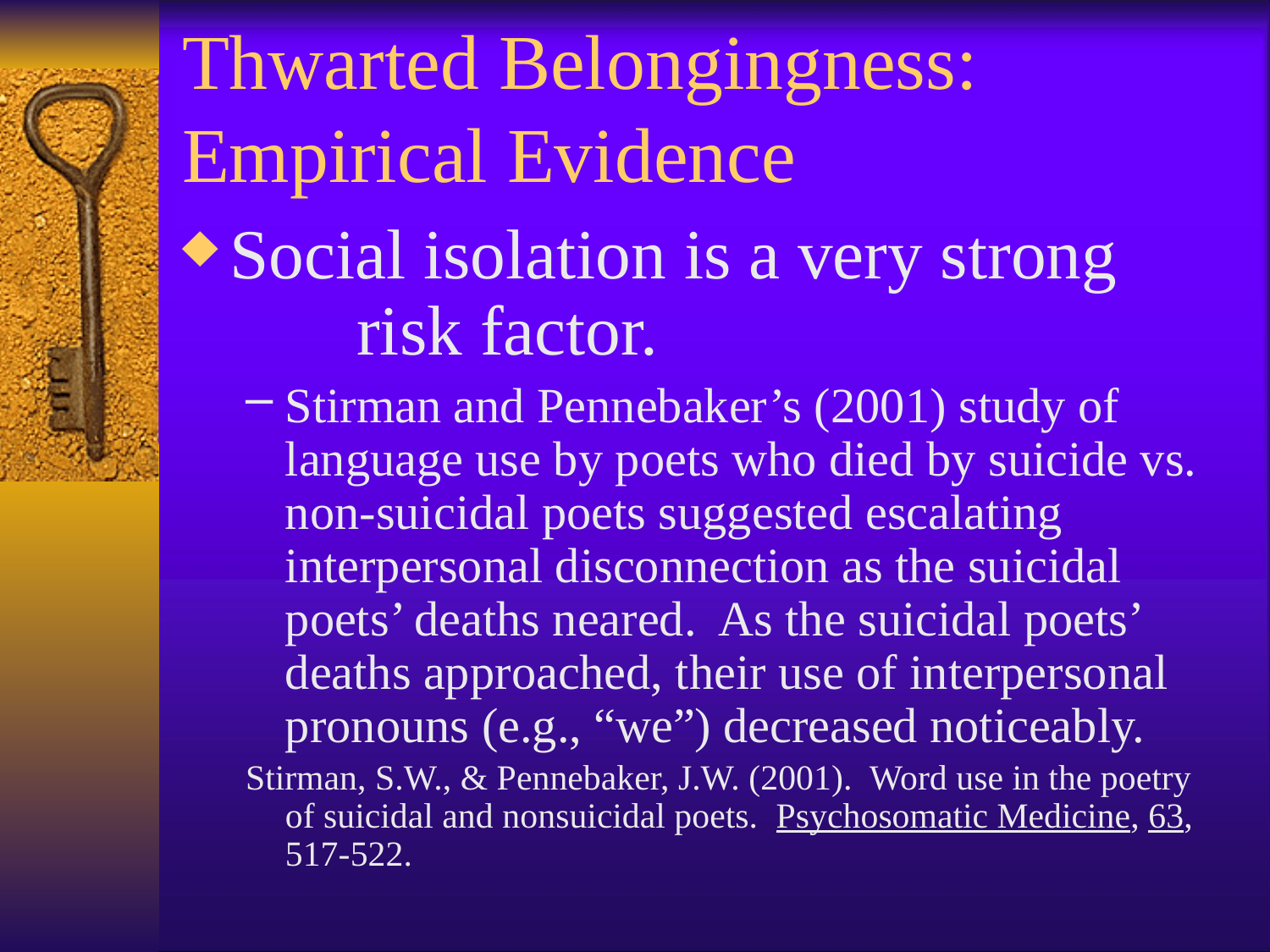

# Thwarted Belongingness: 	Empirical Evidence
Social isolation is a very strong 	risk factor.
Stirman and Pennebaker’s (2001) study of language use by poets who died by suicide vs. non-suicidal poets suggested escalating interpersonal disconnection as the suicidal poets’ deaths neared.  As the suicidal poets’ deaths approached, their use of interpersonal pronouns (e.g., “we”) decreased noticeably.
Stirman, S.W., & Pennebaker, J.W. (2001).  Word use in the poetry of suicidal and nonsuicidal poets.  Psychosomatic Medicine, 63, 517-522.